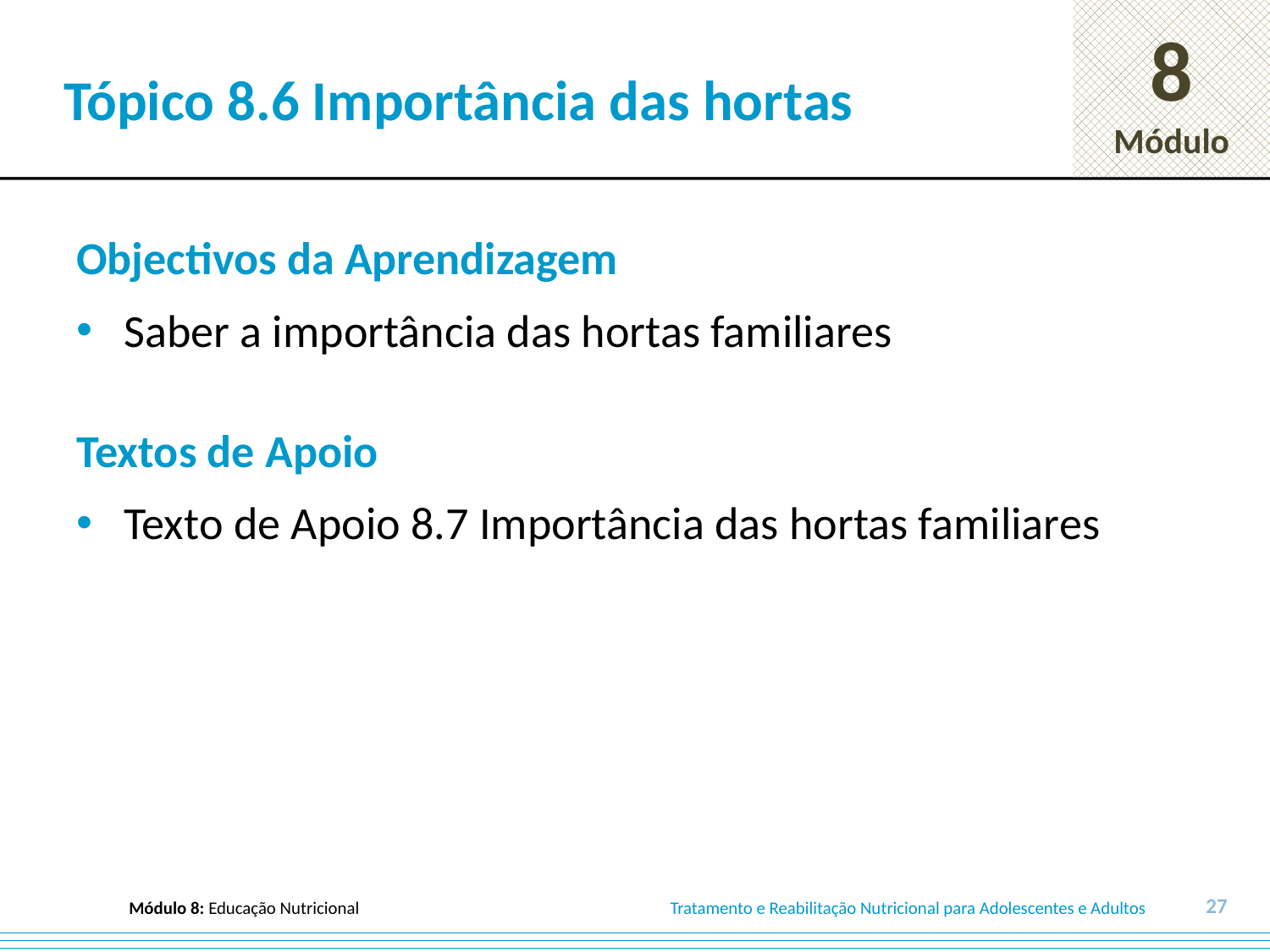

# Tópico 8.6 Importância das hortas
Objectivos da Aprendizagem
Saber a importância das hortas familiares

Textos de Apoio
Texto de Apoio 8.7 Importância das hortas familiares

27